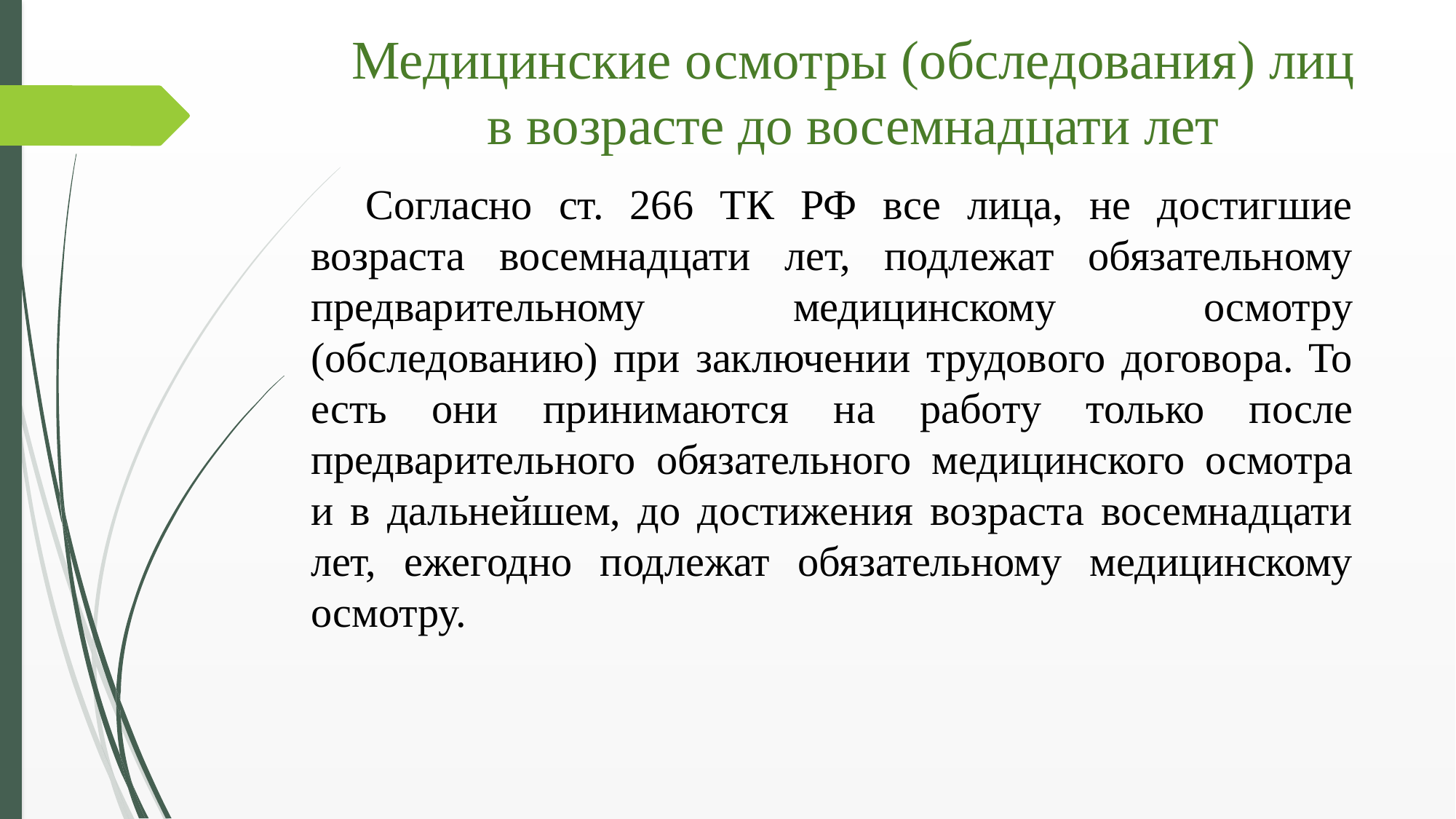

# Медицинские осмотры (обследования) лиц в возрасте до восемнадцати лет
Согласно ст. 266 ТК РФ все лица, не достигшие возраста восемнадцати лет, подлежат обязательному предварительному медицинскому осмотру (обследованию) при заключении трудового договора. То есть они принимаются на работу только после предварительного обязательного медицинского осмотра и в дальнейшем, до достижения возраста восемнадцати лет, ежегодно подлежат обязательному медицинскому осмотру.